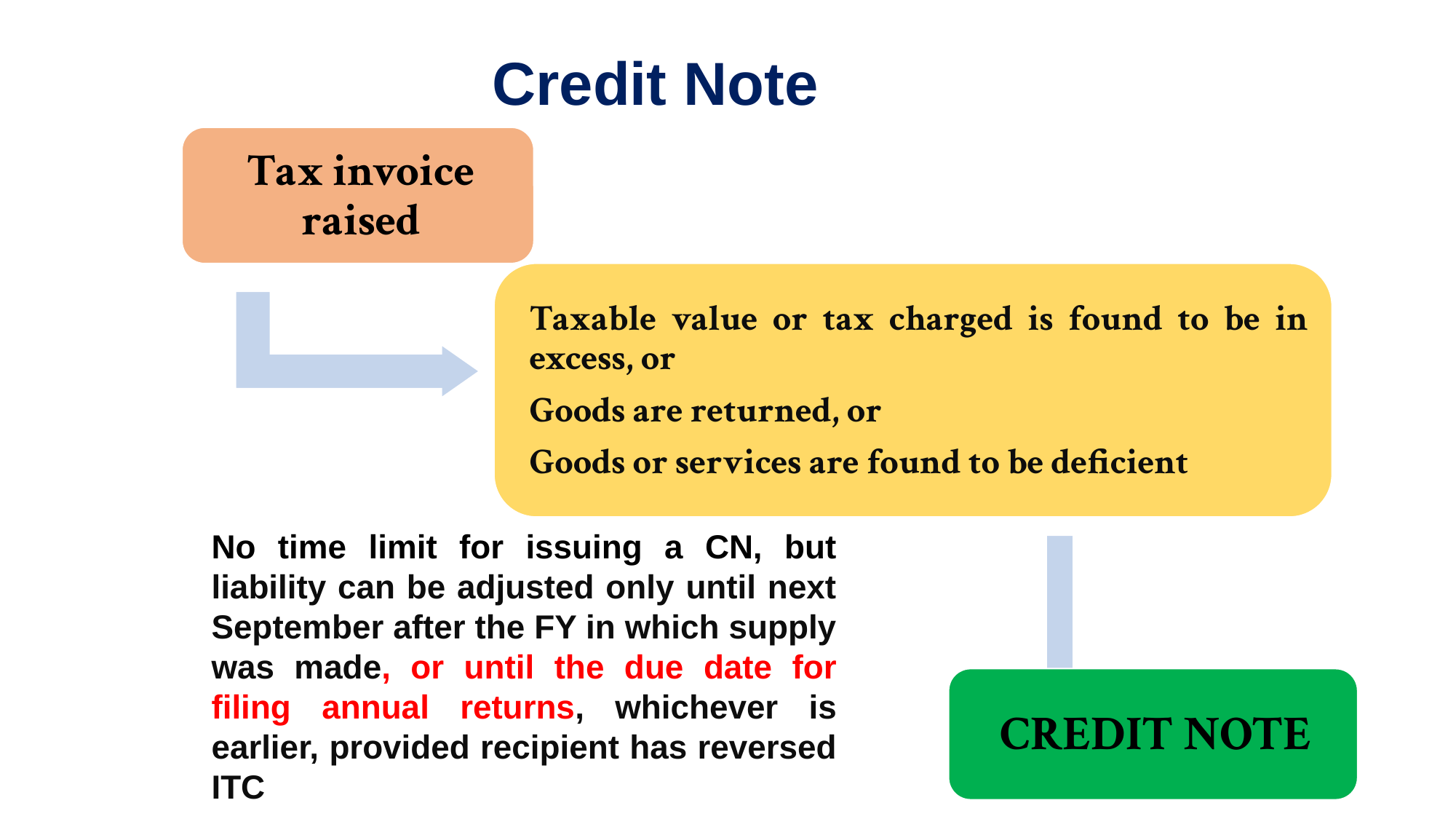

# Credit Note
Tax invoice raised
Taxable value or tax charged is found to be in excess, or
Goods are returned, or
Goods or services are found to be deficient

CREDIT NOTE
No time limit for issuing a CN, but liability can be adjusted only until next September after the FY in which supply was made, or until the due date for filing annual returns, whichever is earlier, provided recipient has reversed ITC
26